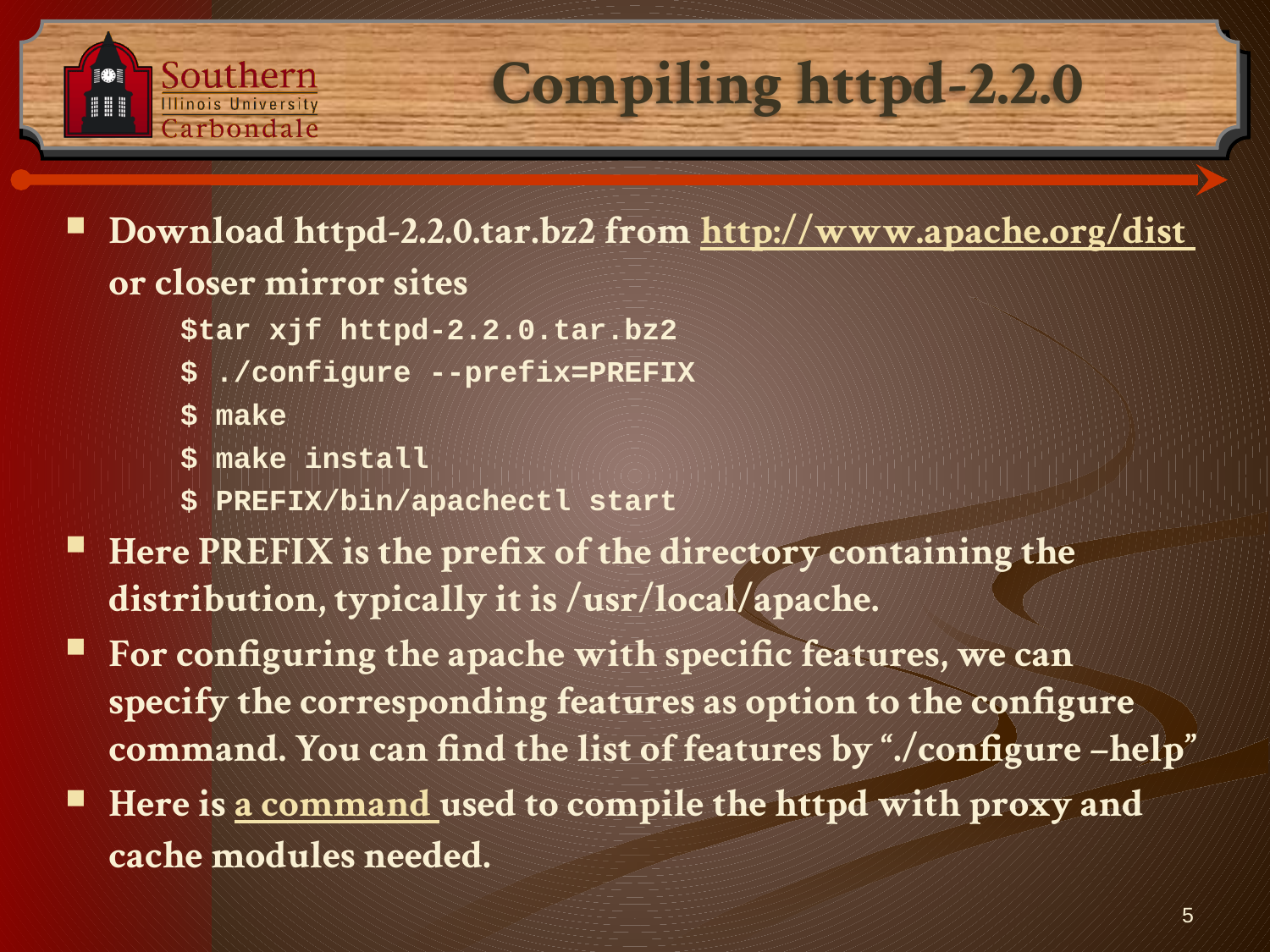

# Compiling httpd-2.2.0
Download httpd-2.2.0.tar.bz2 from http://www.apache.org/dist or closer mirror sites
$tar xjf httpd-2.2.0.tar.bz2
$ ./configure --prefix=PREFIX
$ make
$ make install
$ PREFIX/bin/apachectl start
Here PREFIX is the prefix of the directory containing the distribution, typically it is /usr/local/apache.
For configuring the apache with specific features, we can specify the corresponding features as option to the configure command. You can find the list of features by “./configure –help”
Here is a command used to compile the httpd with proxy and cache modules needed.
5